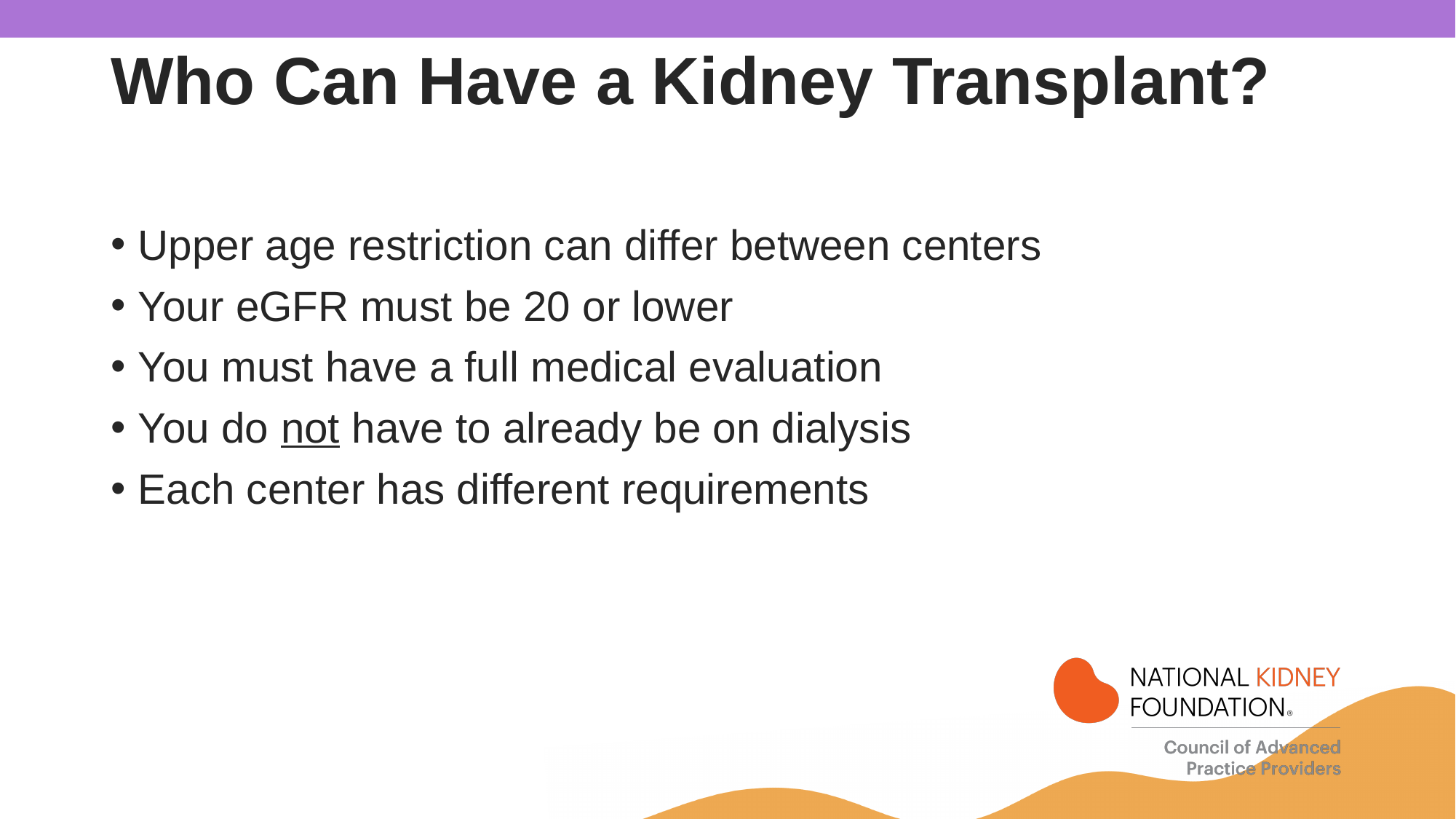

# Who Can Have a Kidney Transplant?
Upper age restriction can differ between centers
Your eGFR must be 20 or lower
You must have a full medical evaluation
You do not have to already be on dialysis
Each center has different requirements